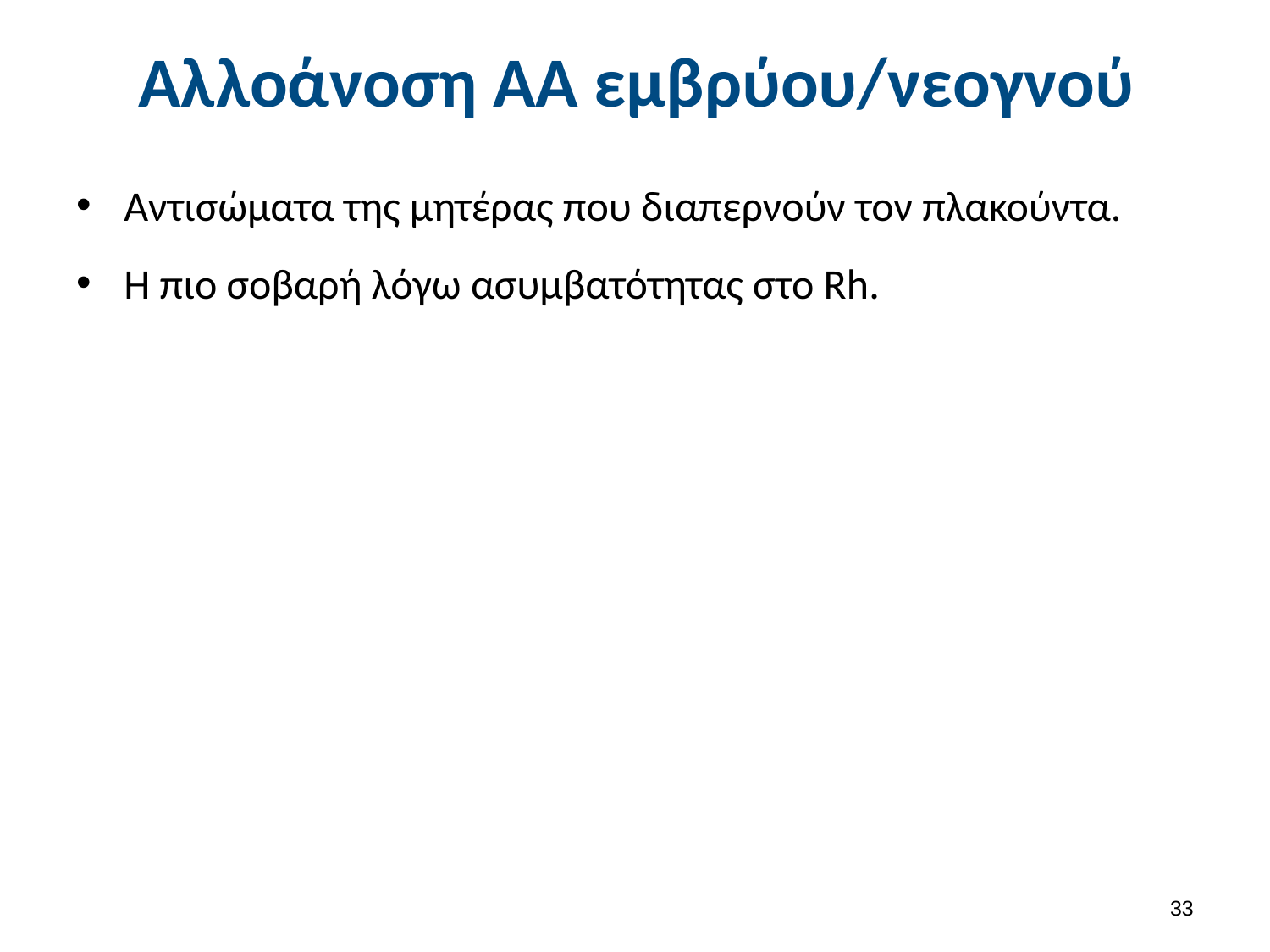

# Αλλοάνοση ΑΑ εμβρύου/νεογνού
Αντισώματα της μητέρας που διαπερνούν τον πλακούντα.
Η πιο σοβαρή λόγω ασυμβατότητας στο Rh.
33